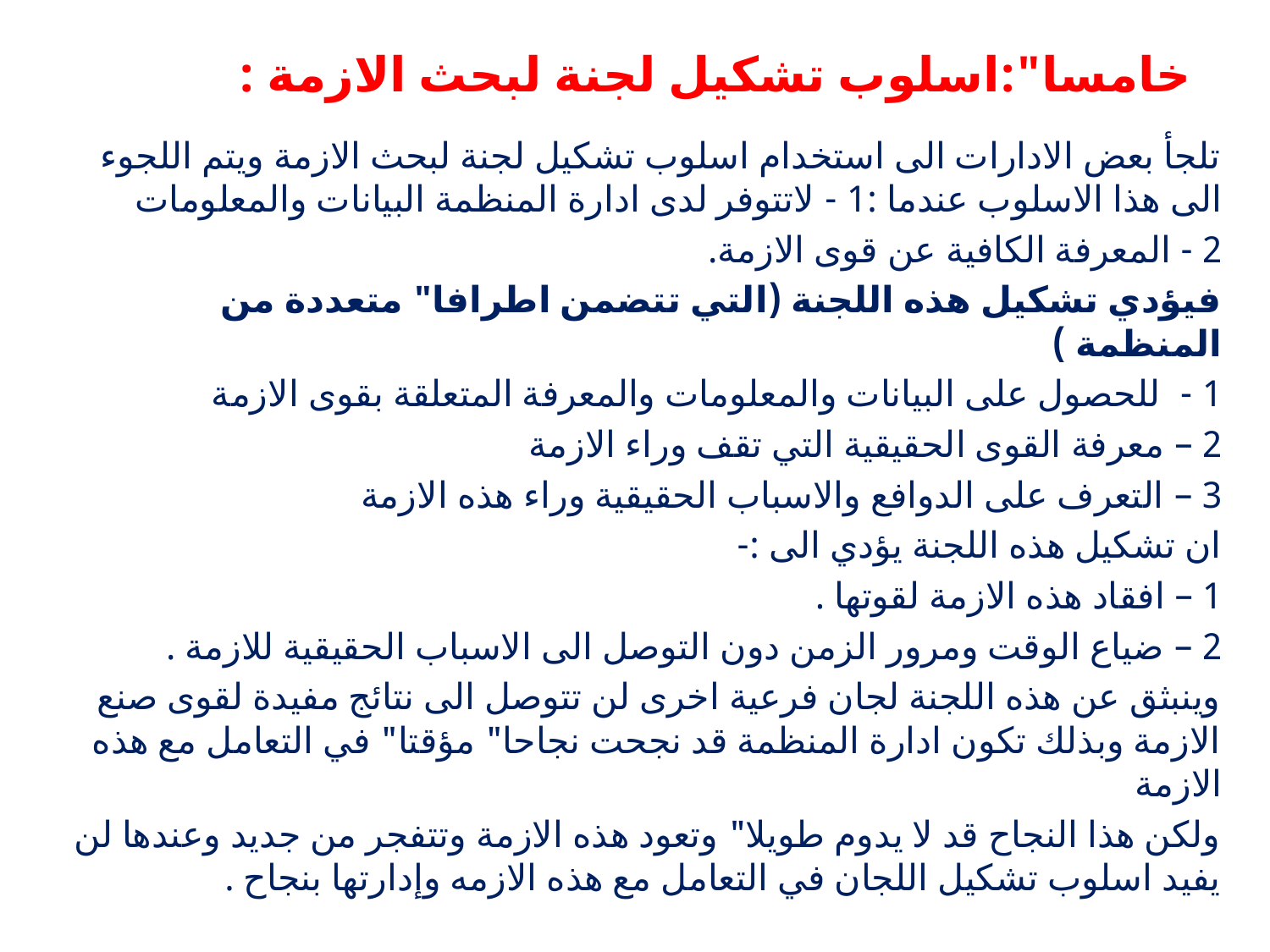

# خامسا":اسلوب تشكيل لجنة لبحث الازمة :
تلجأ بعض الادارات الى استخدام اسلوب تشكيل لجنة لبحث الازمة ويتم اللجوء الى هذا الاسلوب عندما :1 - لاتتوفر لدى ادارة المنظمة البيانات والمعلومات
2 - المعرفة الكافية عن قوى الازمة.
فيؤدي تشكيل هذه اللجنة (التي تتضمن اطرافا" متعددة من المنظمة )
1 -  للحصول على البيانات والمعلومات والمعرفة المتعلقة بقوى الازمة
2 – معرفة القوى الحقيقية التي تقف وراء الازمة
3 – التعرف على الدوافع والاسباب الحقيقية وراء هذه الازمة
ان تشكيل هذه اللجنة يؤدي الى :-
1 – افقاد هذه الازمة لقوتها .
2 – ضياع الوقت ومرور الزمن دون التوصل الى الاسباب الحقيقية للازمة .
وينبثق عن هذه اللجنة لجان فرعية اخرى لن تتوصل الى نتائج مفيدة لقوى صنع الازمة وبذلك تكون ادارة المنظمة قد نجحت نجاحا" مؤقتا" في التعامل مع هذه الازمة
ولكن هذا النجاح قد لا يدوم طويلا" وتعود هذه الازمة وتتفجر من جديد وعندها لن يفيد اسلوب تشكيل اللجان في التعامل مع هذه الازمه وإدارتها بنجاح .